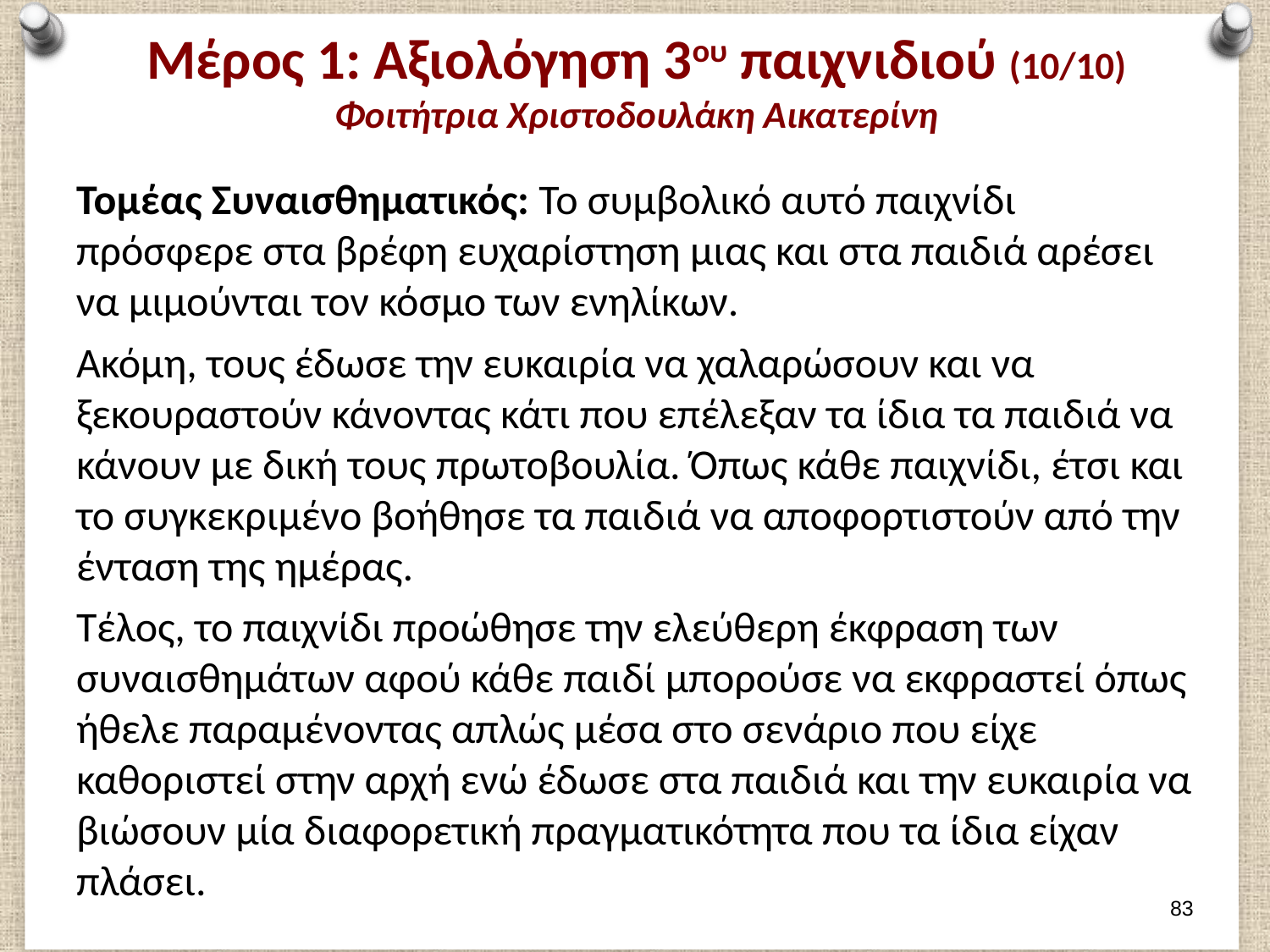

# Μέρος 1: Αξιολόγηση 3ου παιχνιδιού (10/10) Φοιτήτρια Χριστοδουλάκη Αικατερίνη
Τομέας Συναισθηματικός: Το συμβολικό αυτό παιχνίδι πρόσφερε στα βρέφη ευχαρίστηση μιας και στα παιδιά αρέσει να μιμούνται τον κόσμο των ενηλίκων.
Ακόμη, τους έδωσε την ευκαιρία να χαλαρώσουν και να ξεκουραστούν κάνοντας κάτι που επέλεξαν τα ίδια τα παιδιά να κάνουν με δική τους πρωτοβουλία. Όπως κάθε παιχνίδι, έτσι και το συγκεκριμένο βοήθησε τα παιδιά να αποφορτιστούν από την ένταση της ημέρας.
Τέλος, το παιχνίδι προώθησε την ελεύθερη έκφραση των συναισθημάτων αφού κάθε παιδί μπορούσε να εκφραστεί όπως ήθελε παραμένοντας απλώς μέσα στο σενάριο που είχε καθοριστεί στην αρχή ενώ έδωσε στα παιδιά και την ευκαιρία να βιώσουν μία διαφορετική πραγματικότητα που τα ίδια είχαν πλάσει.
83